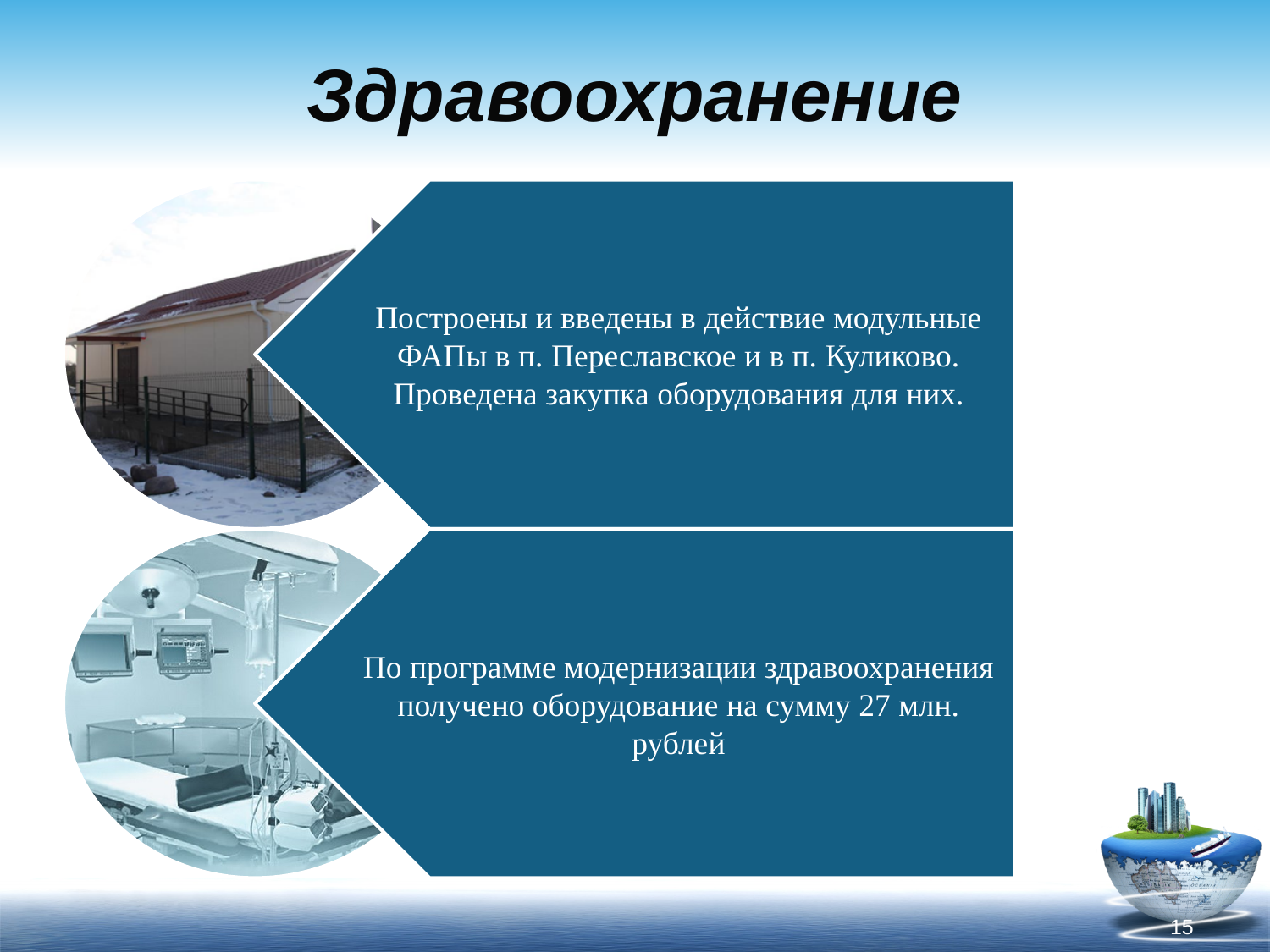

# Здравоохранение
Построены и введены в действие модульные ФАПы в п. Переславское и в п. Куликово.
Проведена закупка оборудования для них.
По программе модернизации здравоохранения получено оборудование на сумму 27 млн. рублей
15